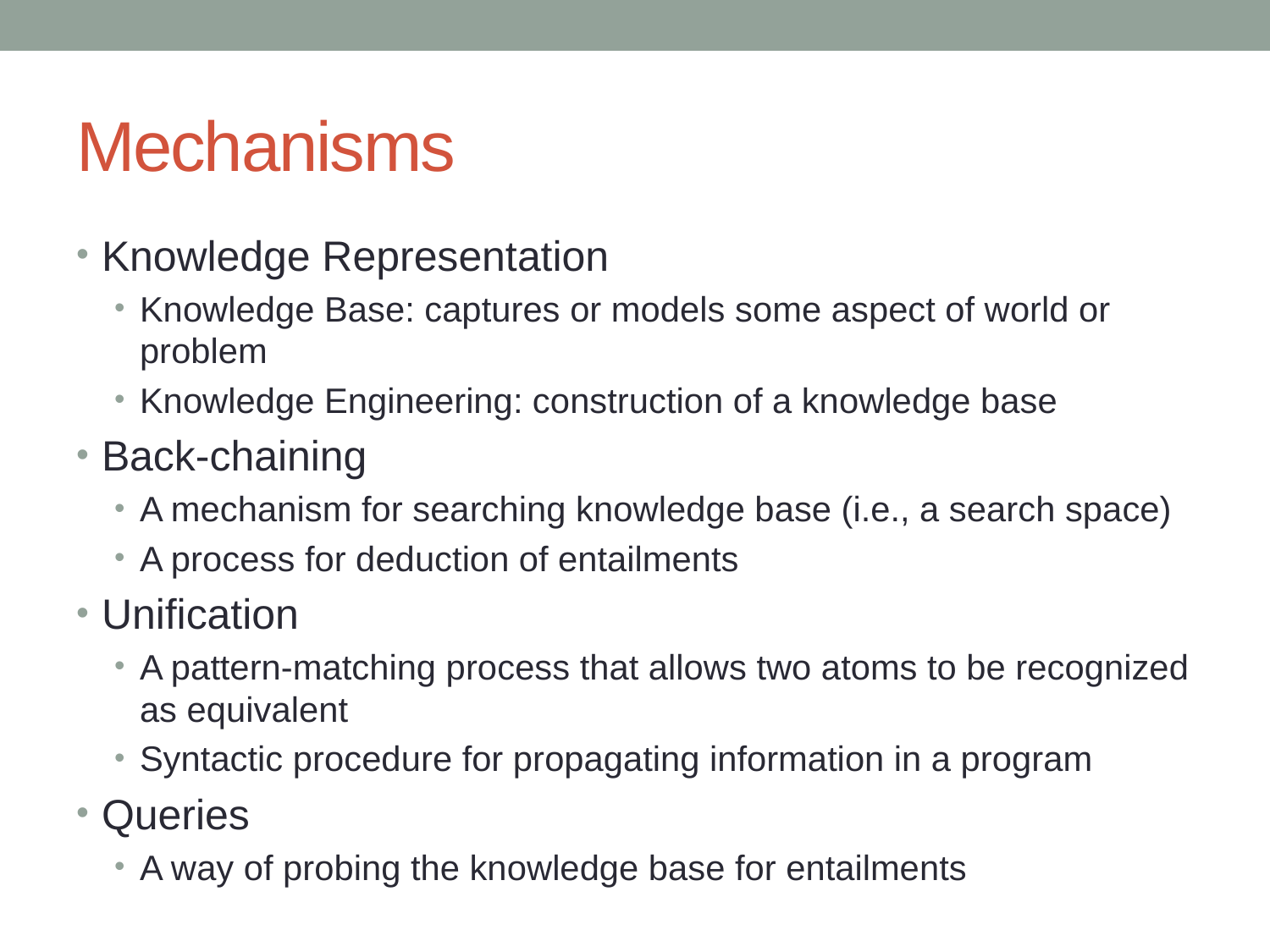

# Mechanisms
Knowledge Representation
Knowledge Base: captures or models some aspect of world or problem
Knowledge Engineering: construction of a knowledge base
Back-chaining
A mechanism for searching knowledge base (i.e., a search space)
A process for deduction of entailments
Unification
A pattern-matching process that allows two atoms to be recognized as equivalent
Syntactic procedure for propagating information in a program
Queries
A way of probing the knowledge base for entailments